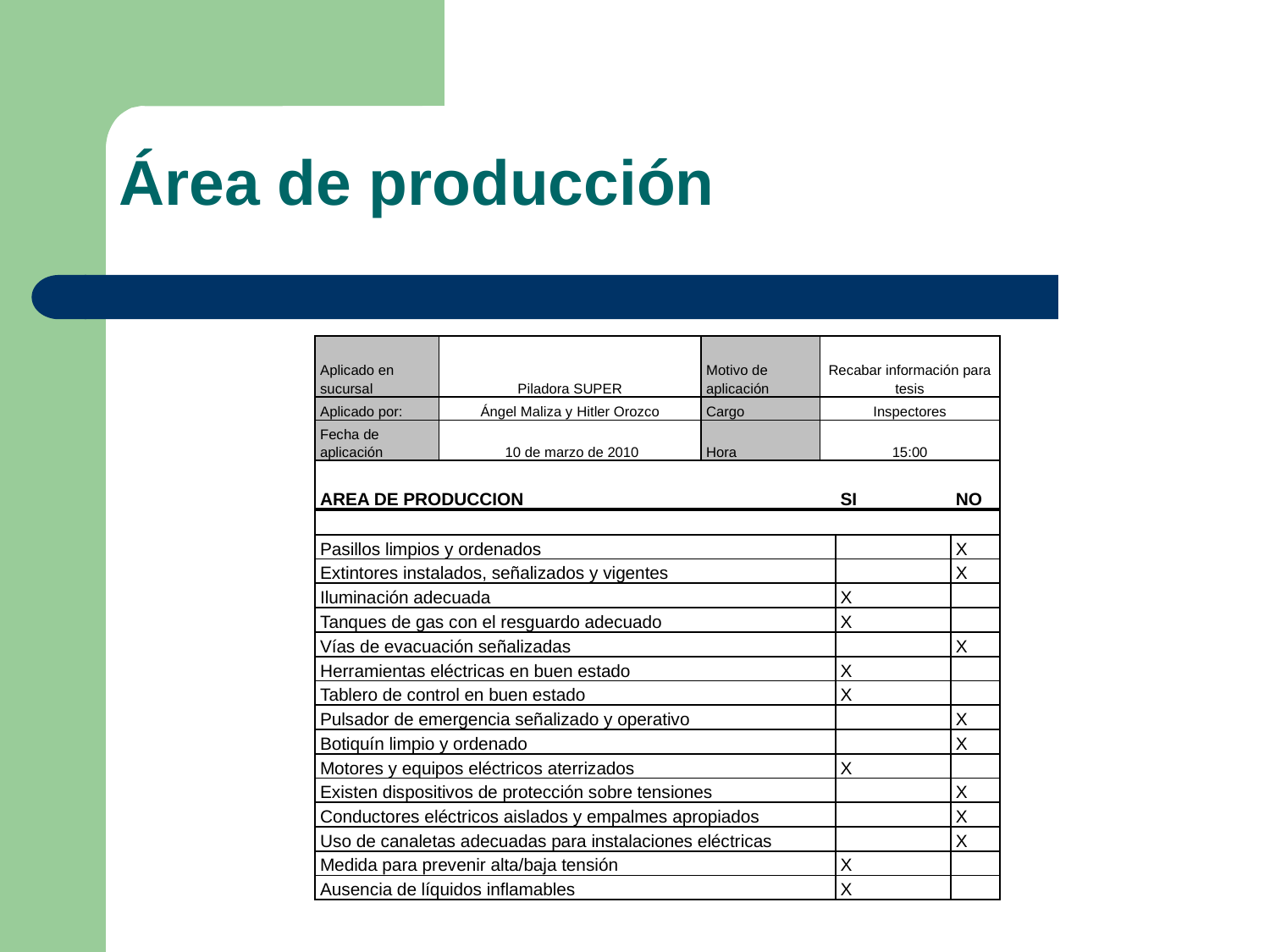

Área de producción
| Aplicado en sucursal | Piladora SUPER | Motivo de aplicación | Recabar información para tesis |  |  |
| --- | --- | --- | --- | --- | --- |
| Aplicado por: | Ángel Maliza y Hitler Orozco | Cargo | Inspectores |  |  |
| Fecha de aplicación | 10 de marzo de 2010 | Hora | 15:00 |  |  |
| AREA DE PRODUCCION |  |  |  | SI | NO |
|  |  |  |  |  |  |
| Pasillos limpios y ordenados |  |  |  |  | X |
| Extintores instalados, señalizados y vigentes |  |  |  |  | X |
| Iluminación adecuada |  |  |  | X |  |
| Tanques de gas con el resguardo adecuado |  |  |  | X |  |
| Vías de evacuación señalizadas |  |  |  |  | X |
| Herramientas eléctricas en buen estado |  |  |  | X |  |
| Tablero de control en buen estado |  |  |  | X |  |
| Pulsador de emergencia señalizado y operativo |  |  |  |  | X |
| Botiquín limpio y ordenado |  |  |  |  | X |
| Motores y equipos eléctricos aterrizados |  |  |  | X |  |
| Existen dispositivos de protección sobre tensiones |  |  |  |  | X |
| Conductores eléctricos aislados y empalmes apropiados |  |  |  |  | X |
| Uso de canaletas adecuadas para instalaciones eléctricas |  |  |  |  | X |
| Medida para prevenir alta/baja tensión |  |  |  | X |  |
| Ausencia de líquidos inflamables |  |  |  | X |  |